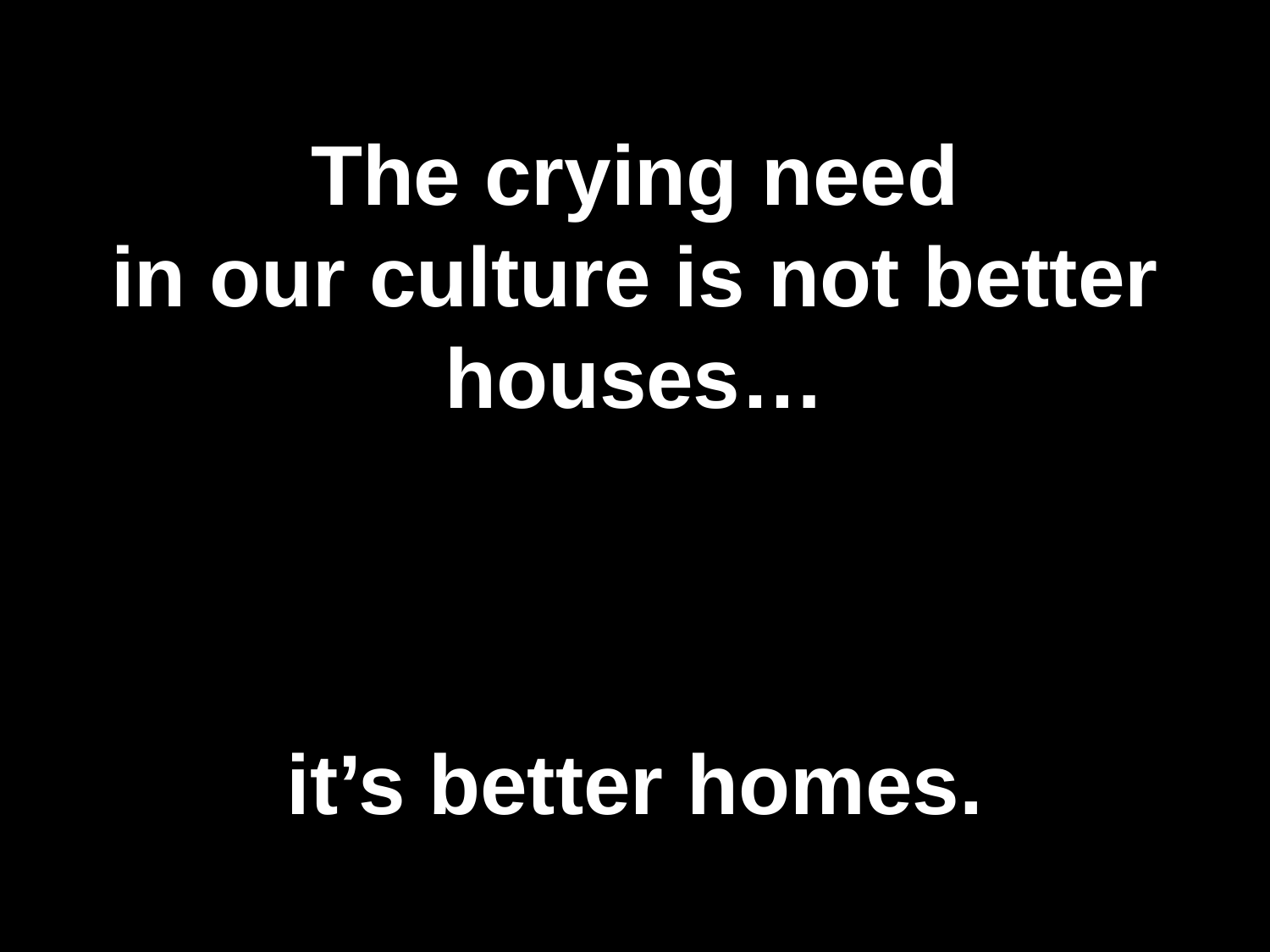

# The crying need in our culture is not better houses… it’s better homes.